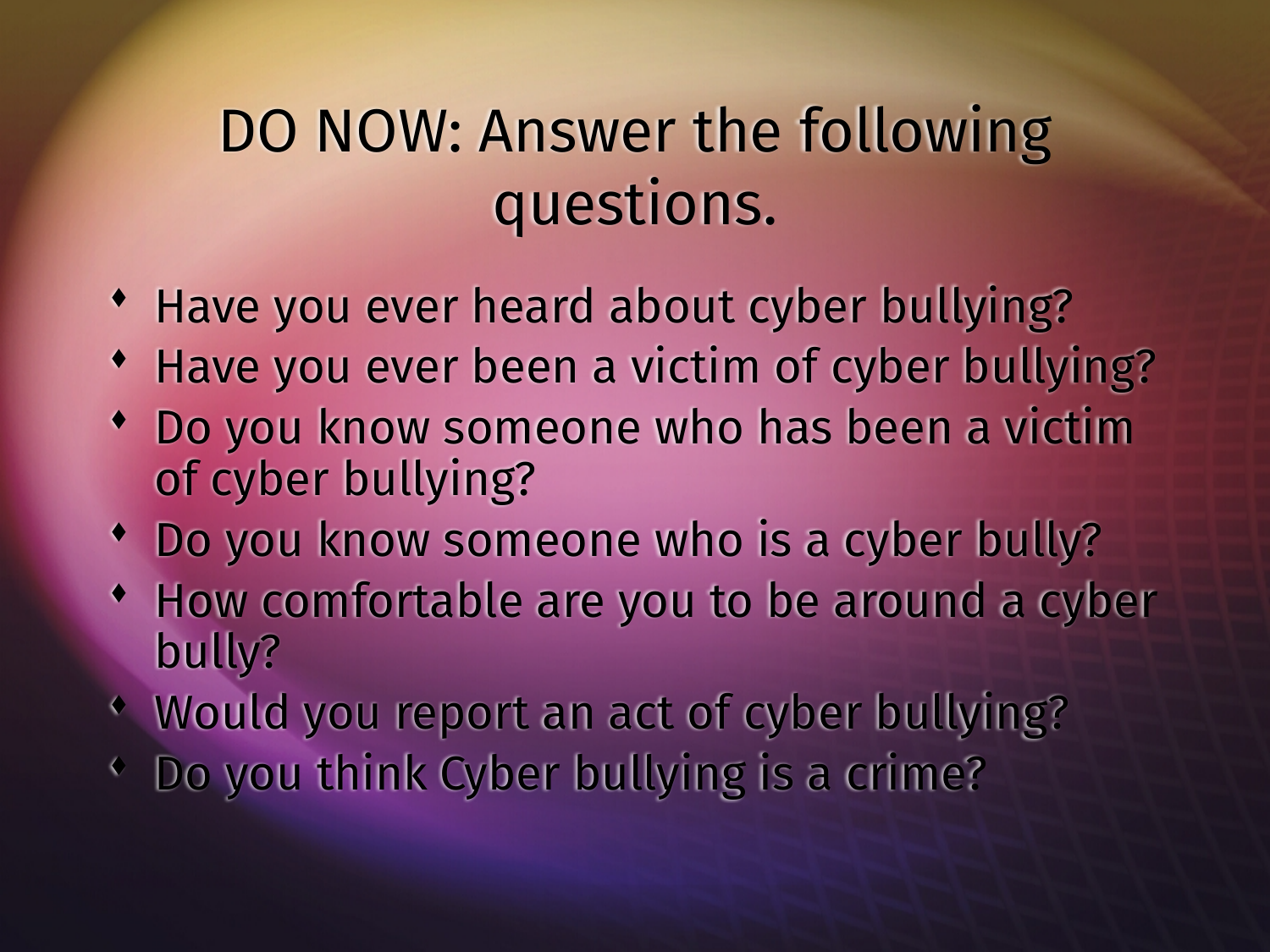

DO NOW: Answer the following questions.
Have you ever heard about cyber bullying?
Have you ever been a victim of cyber bullying?
Do you know someone who has been a victim of cyber bullying?
Do you know someone who is a cyber bully?
How comfortable are you to be around a cyber bully?
Would you report an act of cyber bullying?
Do you think Cyber bullying is a crime?